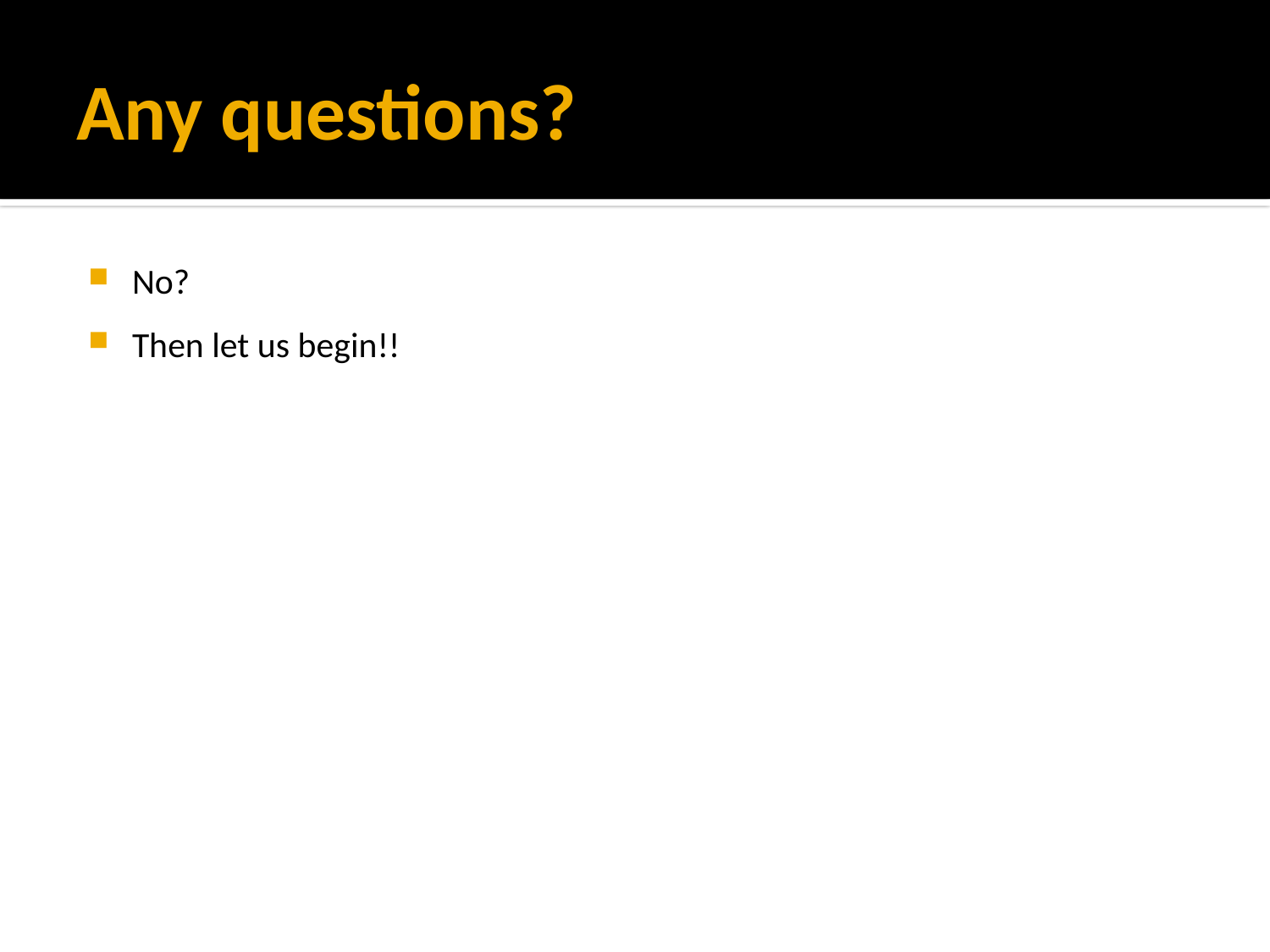

# Any questions?
No?
Then let us begin!!